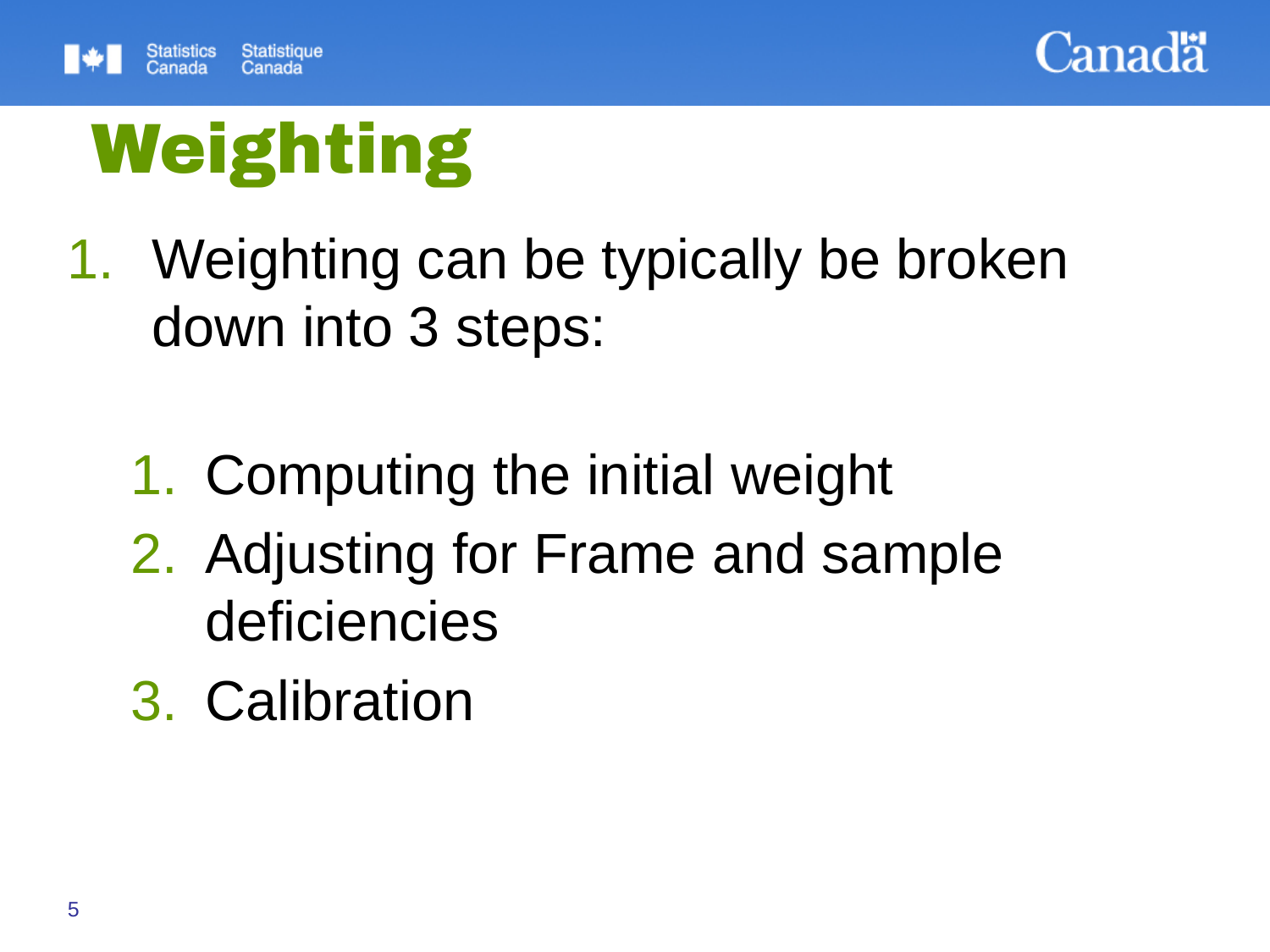

# Weighting
Weighting can be typically be broken down into 3 steps:

Computing the initial weight
Adjusting for Frame and sample deficiencies
Calibration

5